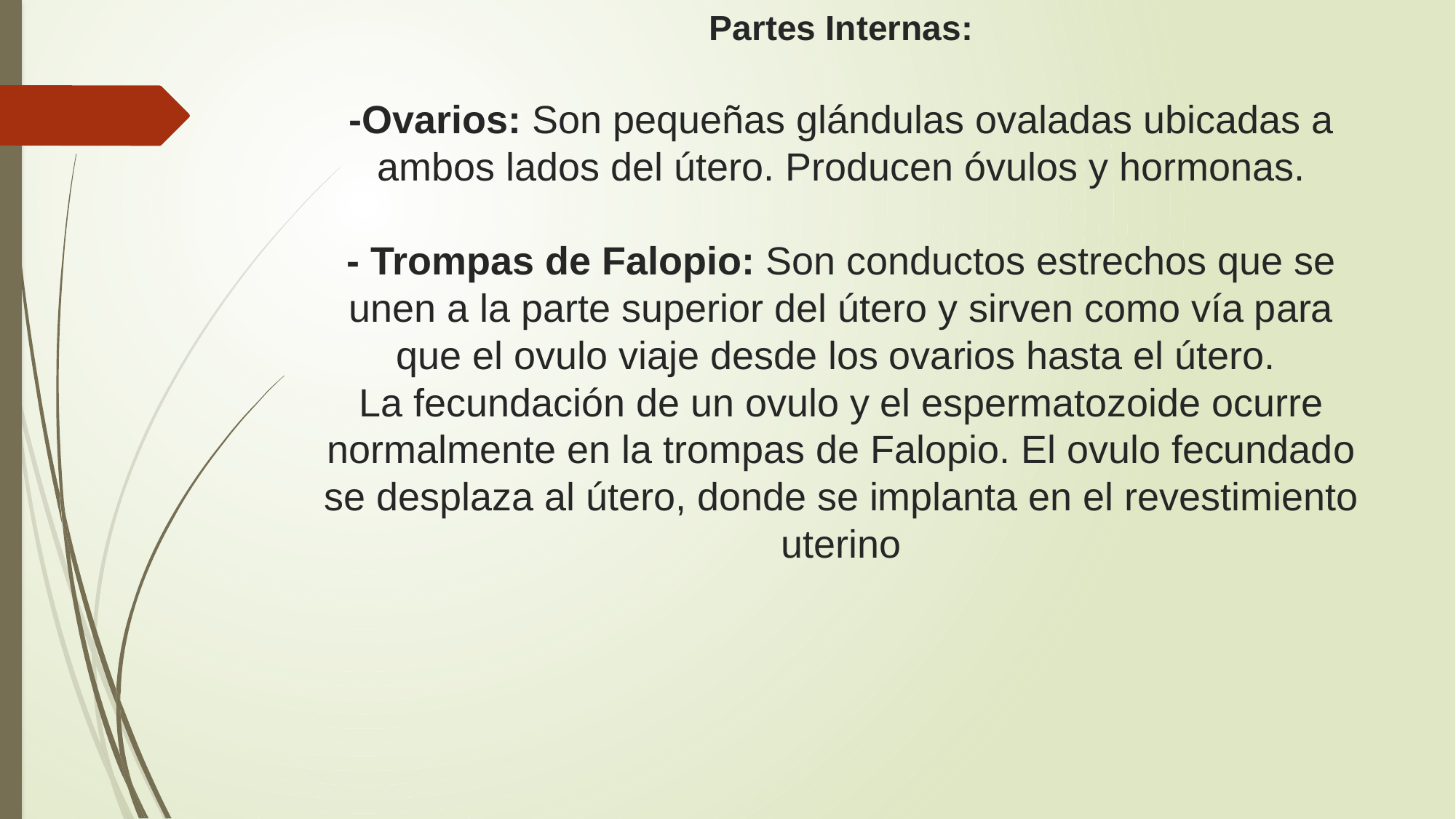

# Partes Internas: -Ovarios: Son pequeñas glándulas ovaladas ubicadas a ambos lados del útero. Producen óvulos y hormonas. - Trompas de Falopio: Son conductos estrechos que se unen a la parte superior del útero y sirven como vía para que el ovulo viaje desde los ovarios hasta el útero. La fecundación de un ovulo y el espermatozoide ocurre normalmente en la trompas de Falopio. El ovulo fecundado se desplaza al útero, donde se implanta en el revestimiento uterino